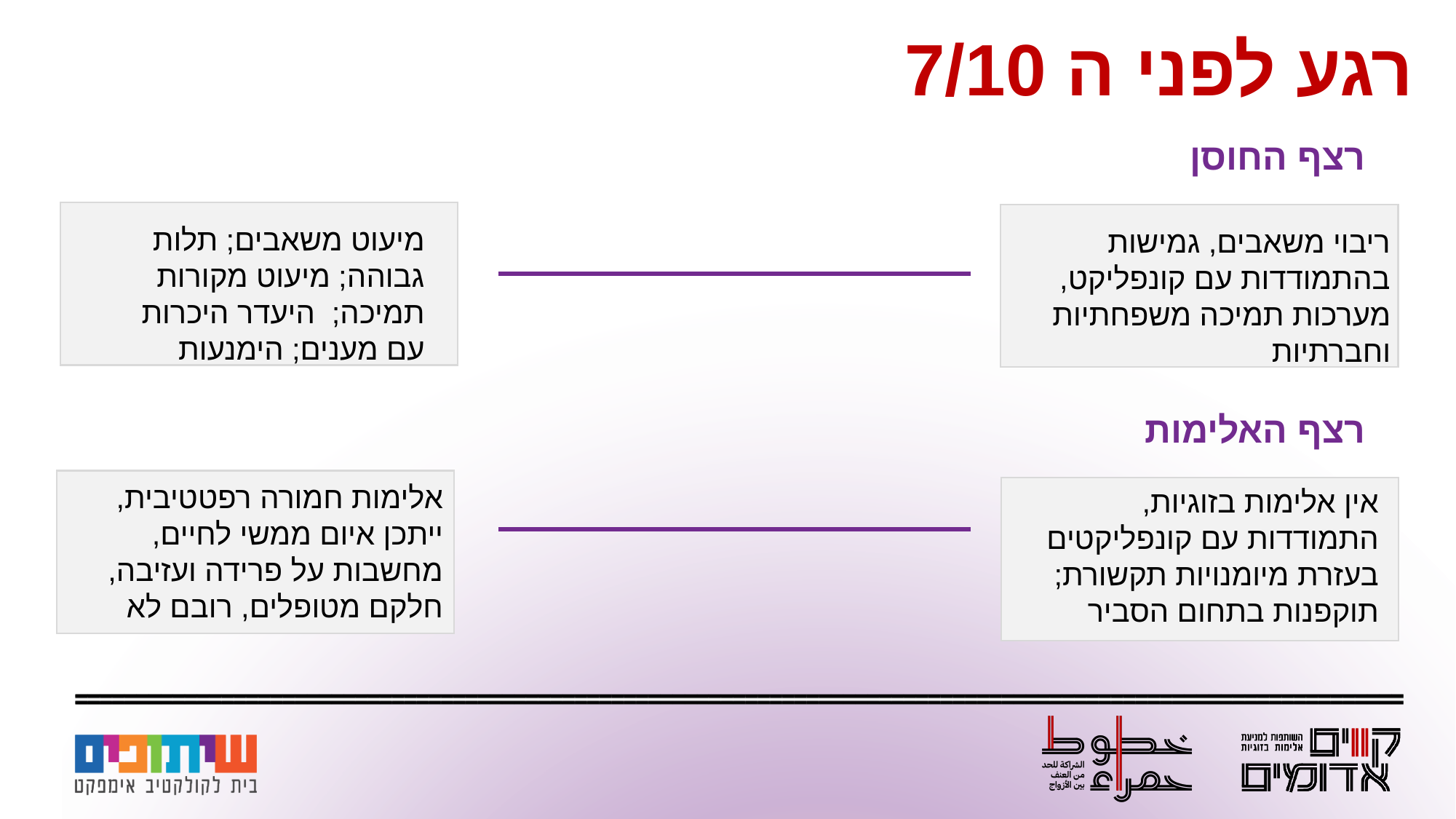

רגע לפני ה 7/10
רצף החוסן

מיעוט משאבים; תלות גבוהה; מיעוט מקורות תמיכה;  היעדר היכרות עם מענים; הימנעות
ריבוי משאבים, גמישות בהתמודדות עם קונפליקט, מערכות תמיכה משפחתיות וחברתיות
רצף האלימות

אלימות חמורה רפטטיבית, ייתכן איום ממשי לחיים, מחשבות על פרידה ועזיבה, חלקם מטופלים, רובם לא
אין אלימות בזוגיות, התמודדות עם קונפליקטים בעזרת מיומנויות תקשורת;  תוקפנות בתחום הסביר